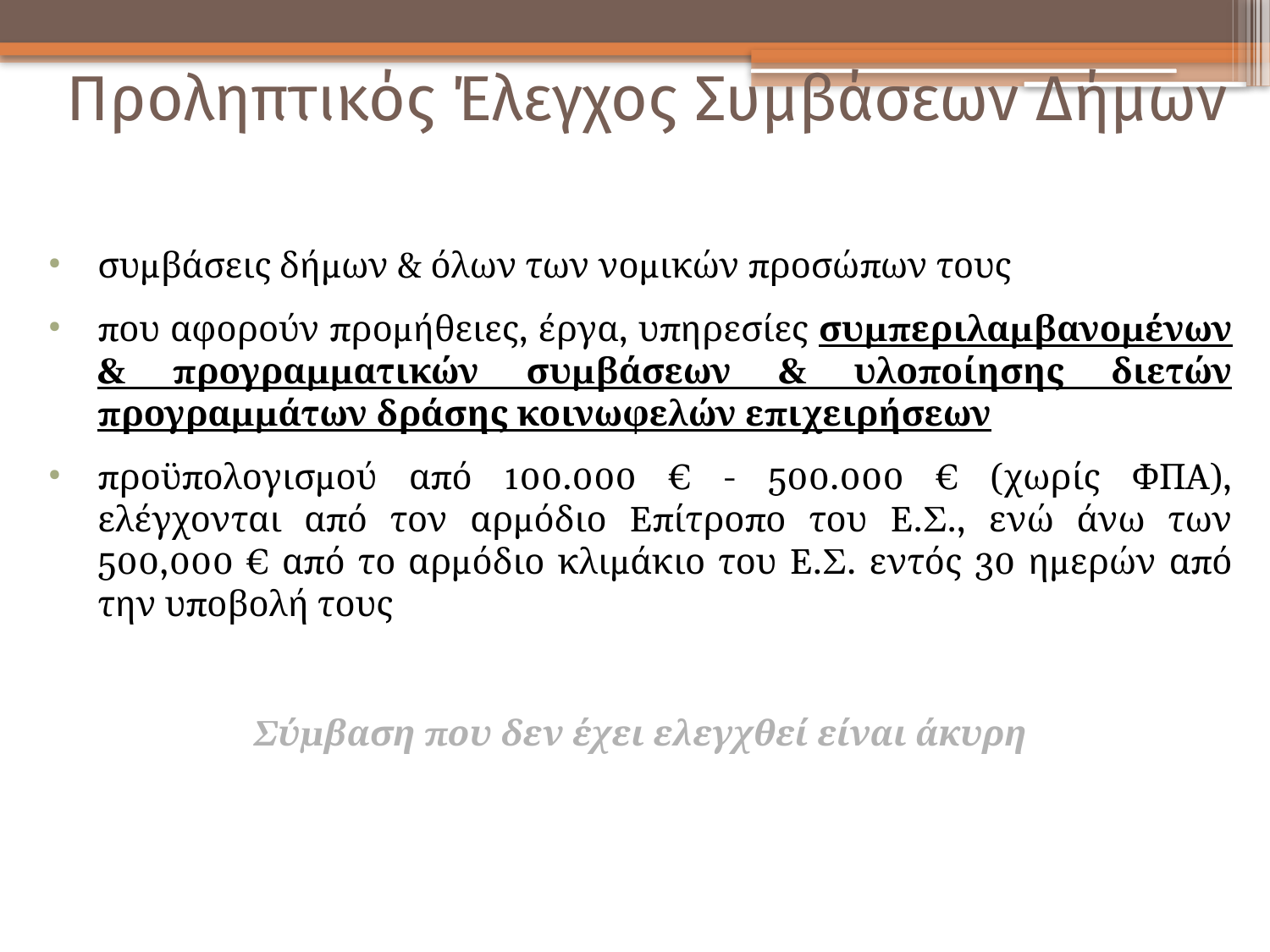

Προληπτικός Έλεγχος Συμβάσεων Δήμων
συμβάσεις δήμων & όλων των νομικών προσώπων τους
που αφορούν προμήθειες, έργα, υπηρεσίες συμπεριλαμβανομένων & προγραμματικών συμβάσεων & υλοποίησης διετών προγραμμάτων δράσης κοινωφελών επιχειρήσεων
προϋπολογισμού από 100.000 € - 500.000 € (χωρίς ΦΠΑ), ελέγχονται από τον αρμόδιο Επίτροπο του Ε.Σ., ενώ άνω των 500,000 € από το αρμόδιο κλιμάκιο του Ε.Σ. εντός 30 ημερών από την υποβολή τους

 Σύμβαση που δεν έχει ελεγχθεί είναι άκυρη